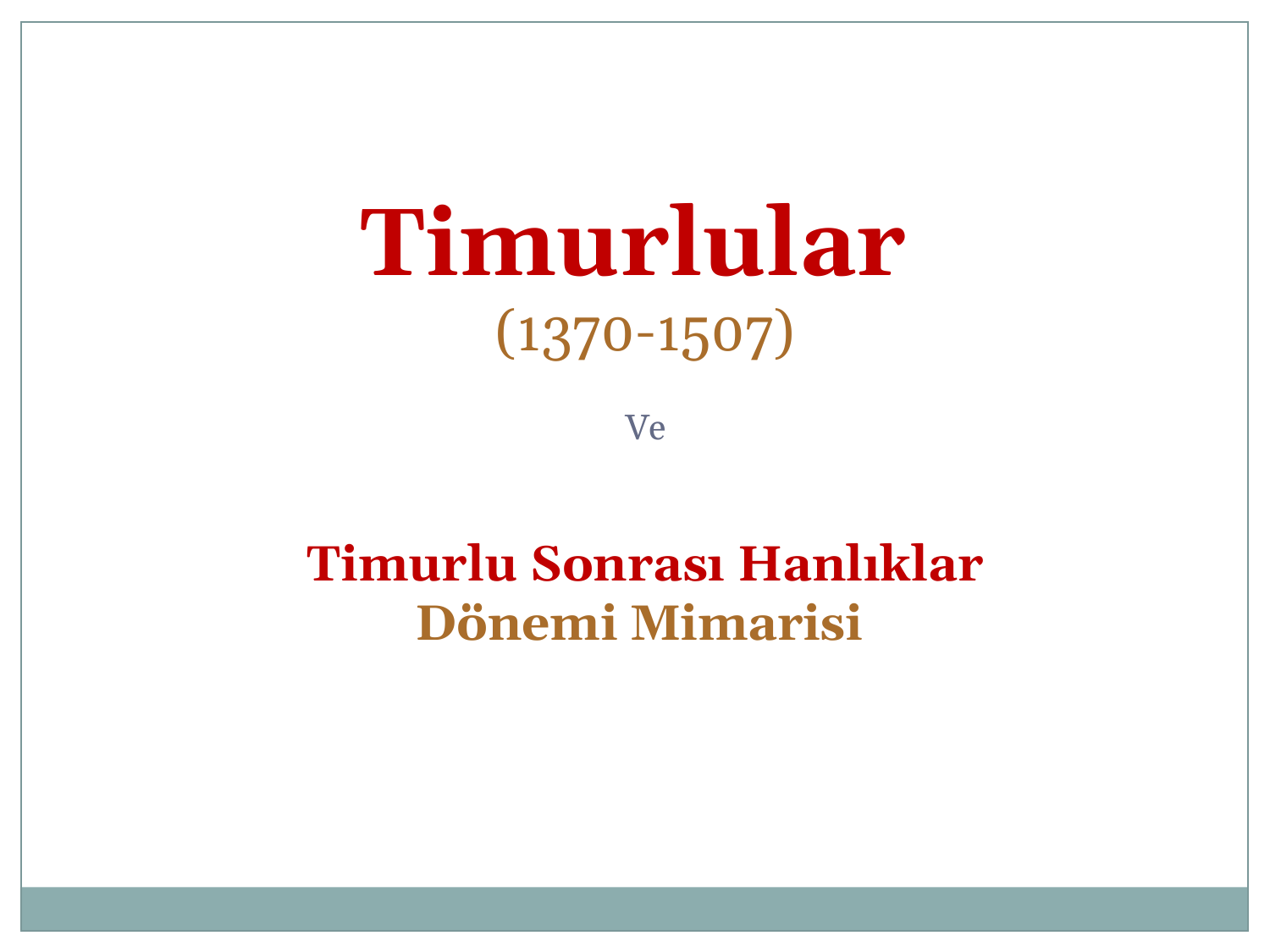

Timurlular
(1370-1507)

Ve

Timurlu Sonrası Hanlıklar
Dönemi Mimarisi